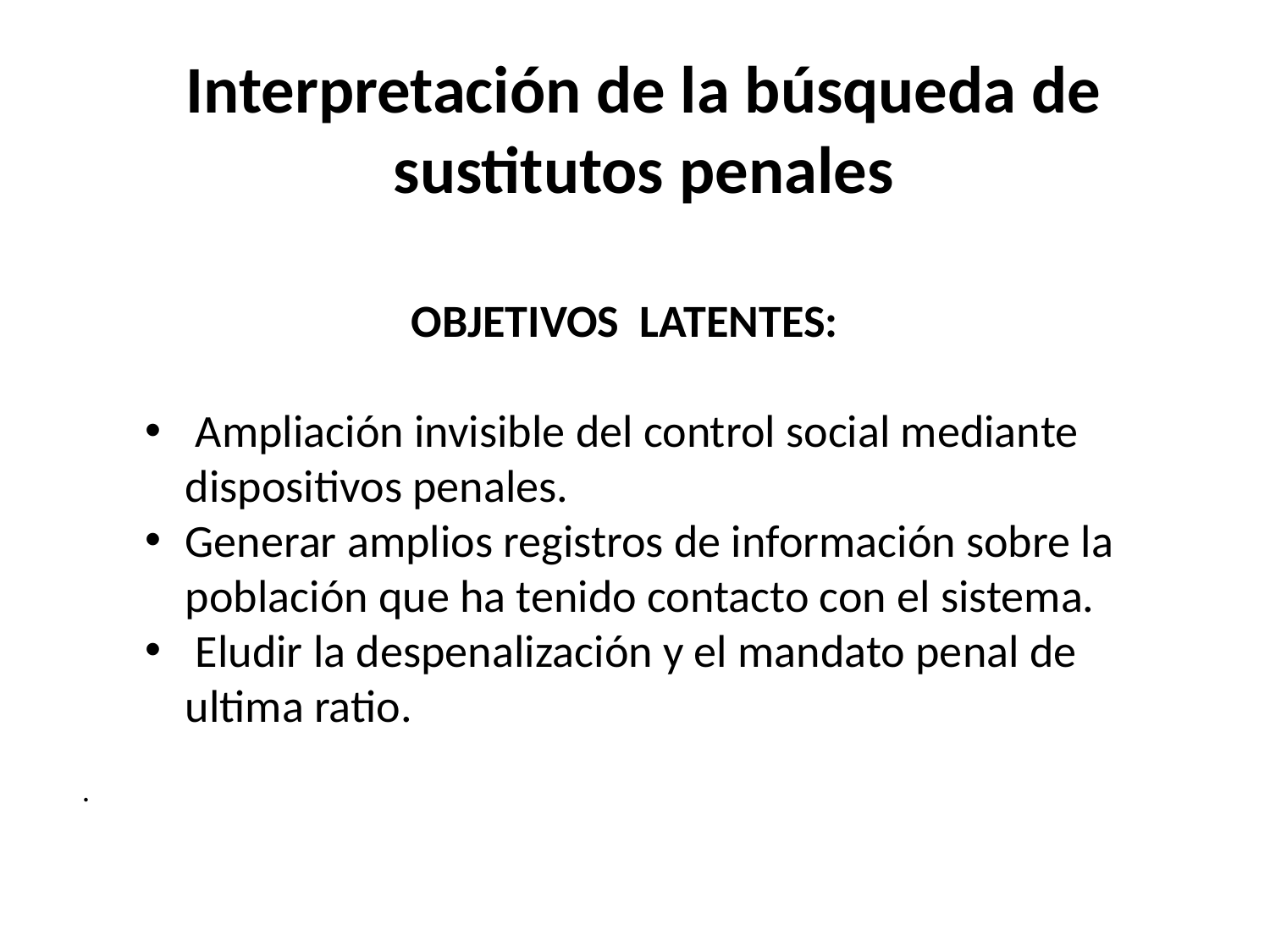

Interpretación de la búsqueda de sustitutos penales
OBJETIVOS  LATENTES:

 Ampliación invisible del control social mediante dispositivos penales.
Generar amplios registros de información sobre la población que ha tenido contacto con el sistema.
 Eludir la despenalización y el mandato penal de ultima ratio.

.